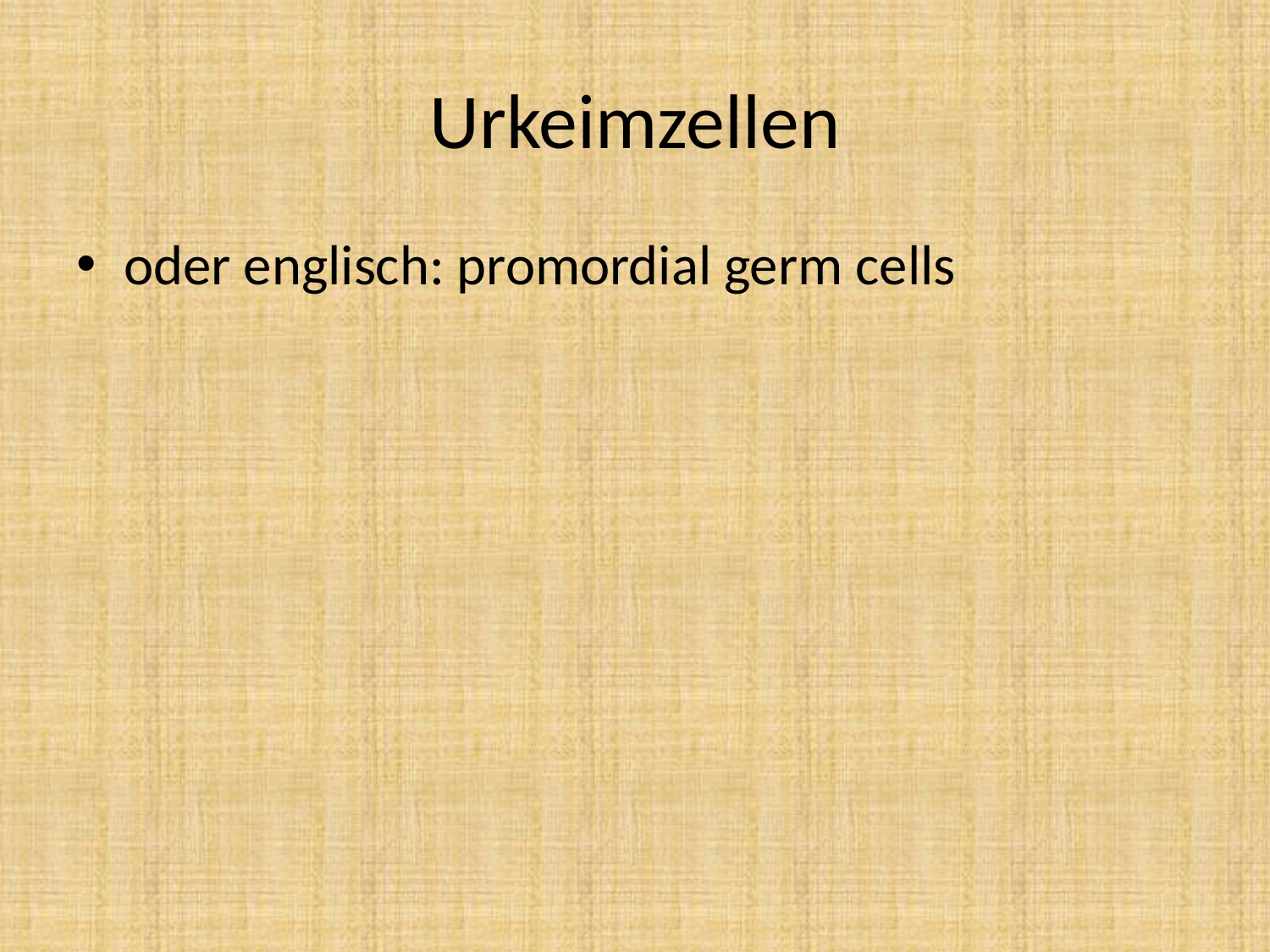

# Urkeimzellen
oder englisch: promordial germ cells